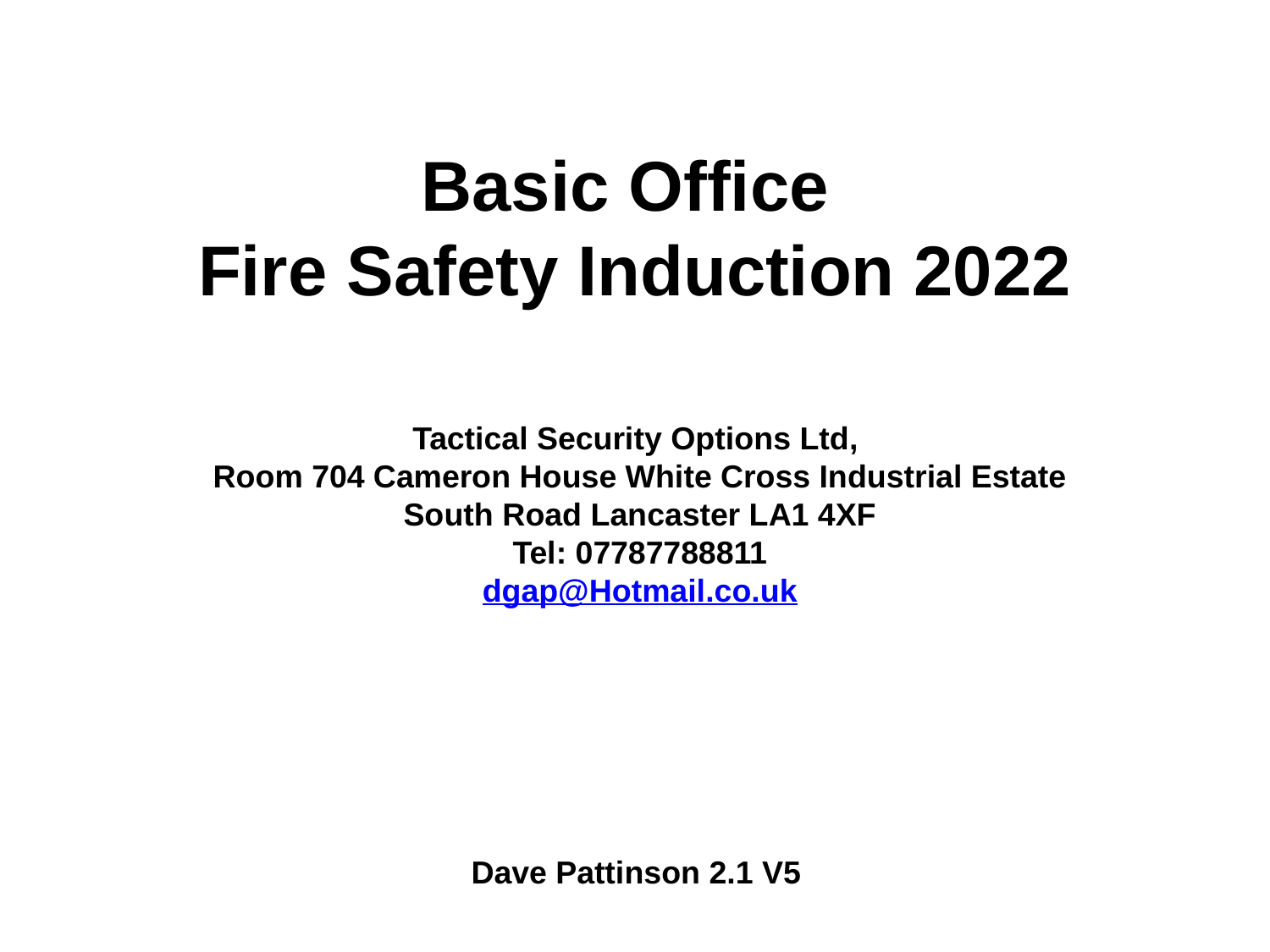

Basic Office
Fire Safety Induction 2022

Tactical Security Options Ltd,
Room 704 Cameron House White Cross Industrial Estate
South Road Lancaster LA1 4XF
Tel: 07787788811
dgap@Hotmail.co.uk

Dave Pattinson 2.1 V5